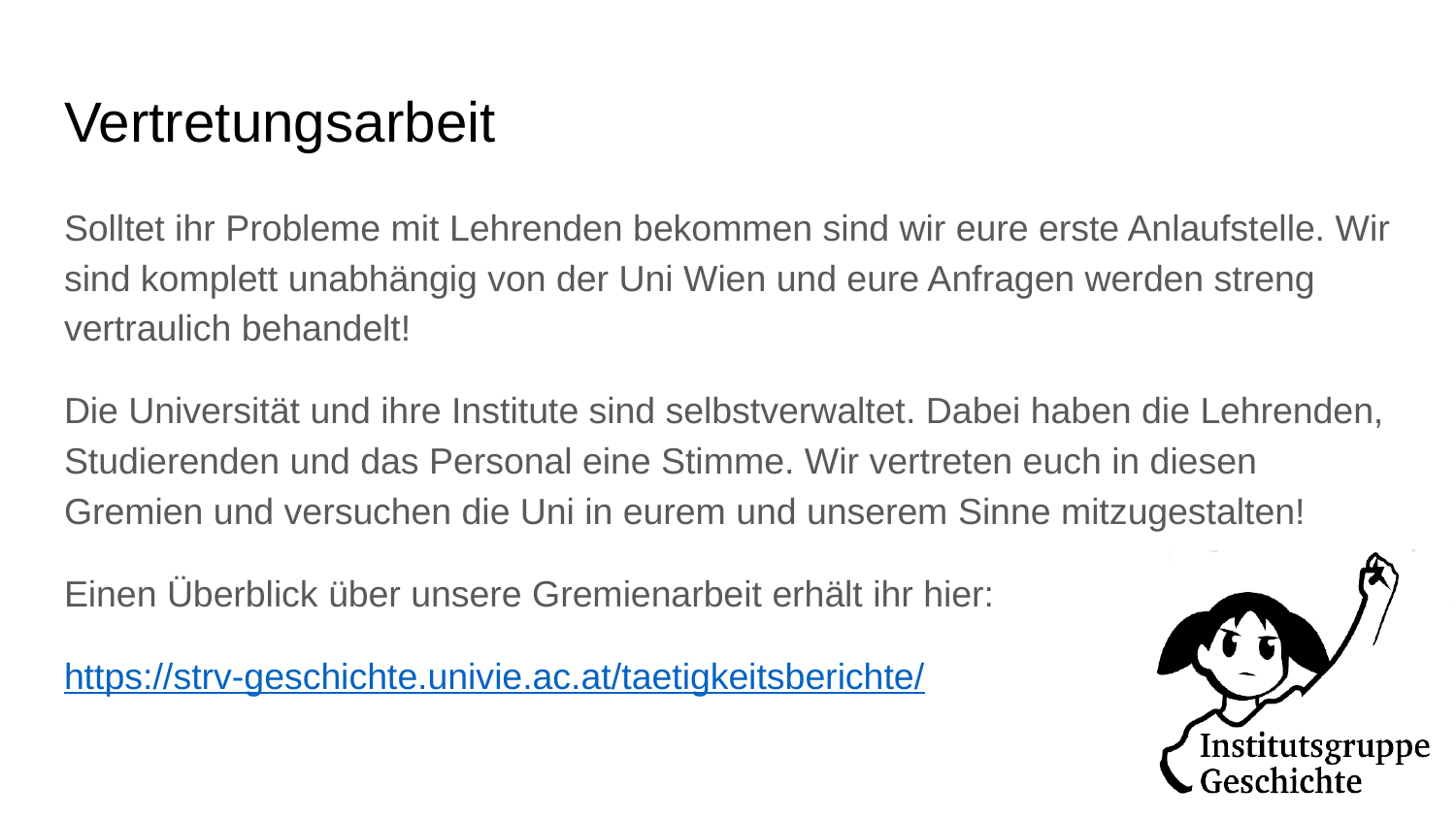

# Vertretungsarbeit
Solltet ihr Probleme mit Lehrenden bekommen sind wir eure erste Anlaufstelle. Wir sind komplett unabhängig von der Uni Wien und eure Anfragen werden streng vertraulich behandelt!
Die Universität und ihre Institute sind selbstverwaltet. Dabei haben die Lehrenden, Studierenden und das Personal eine Stimme. Wir vertreten euch in diesen Gremien und versuchen die Uni in eurem und unserem Sinne mitzugestalten!
Einen Überblick über unsere Gremienarbeit erhält ihr hier:
https://strv-geschichte.univie.ac.at/taetigkeitsberichte/